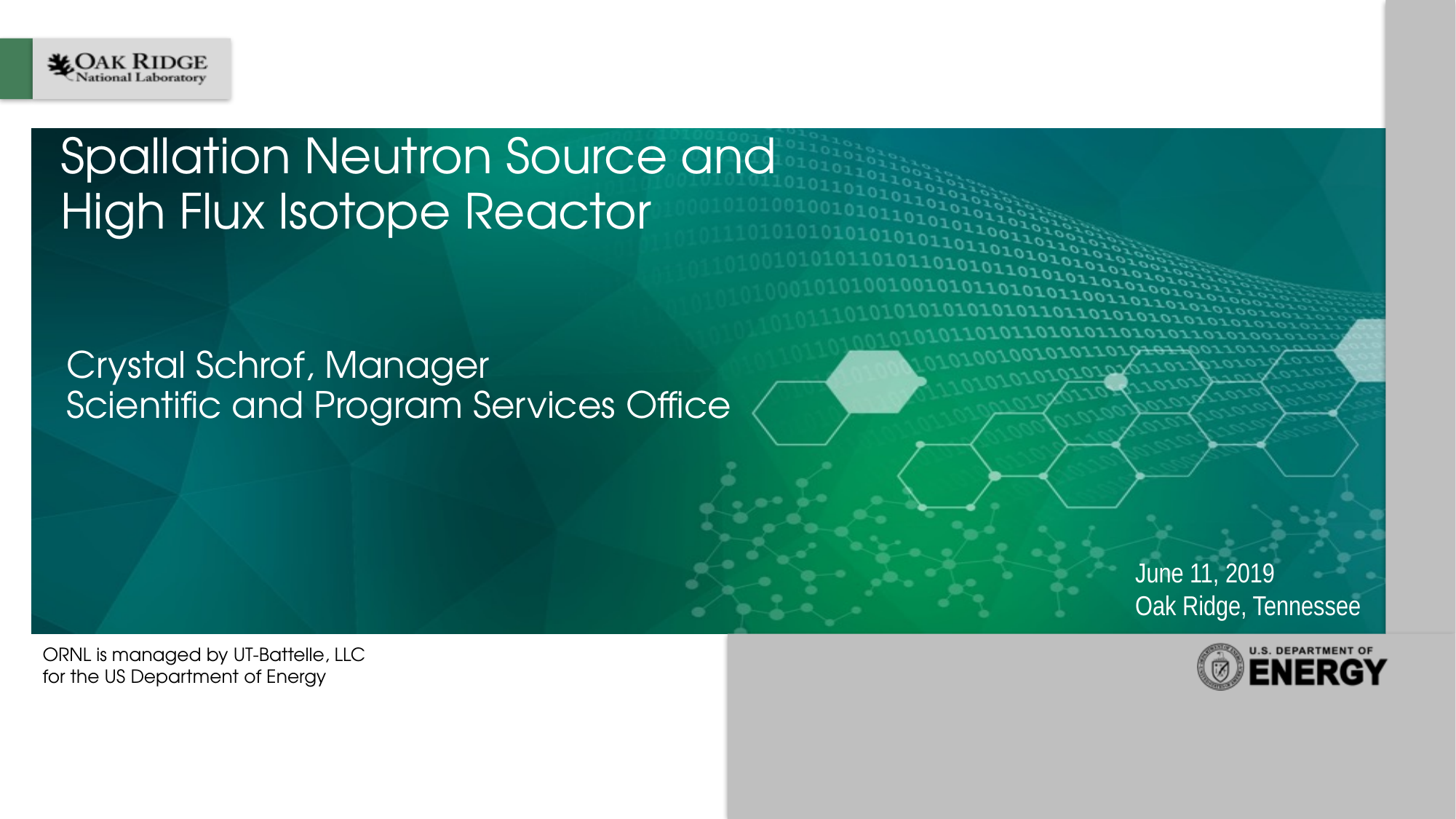

# Spallation Neutron Source and High Flux Isotope Reactor
Crystal Schrof, Manager
Scientific and Program Services Office

June 11, 2019
Oak Ridge, Tennessee